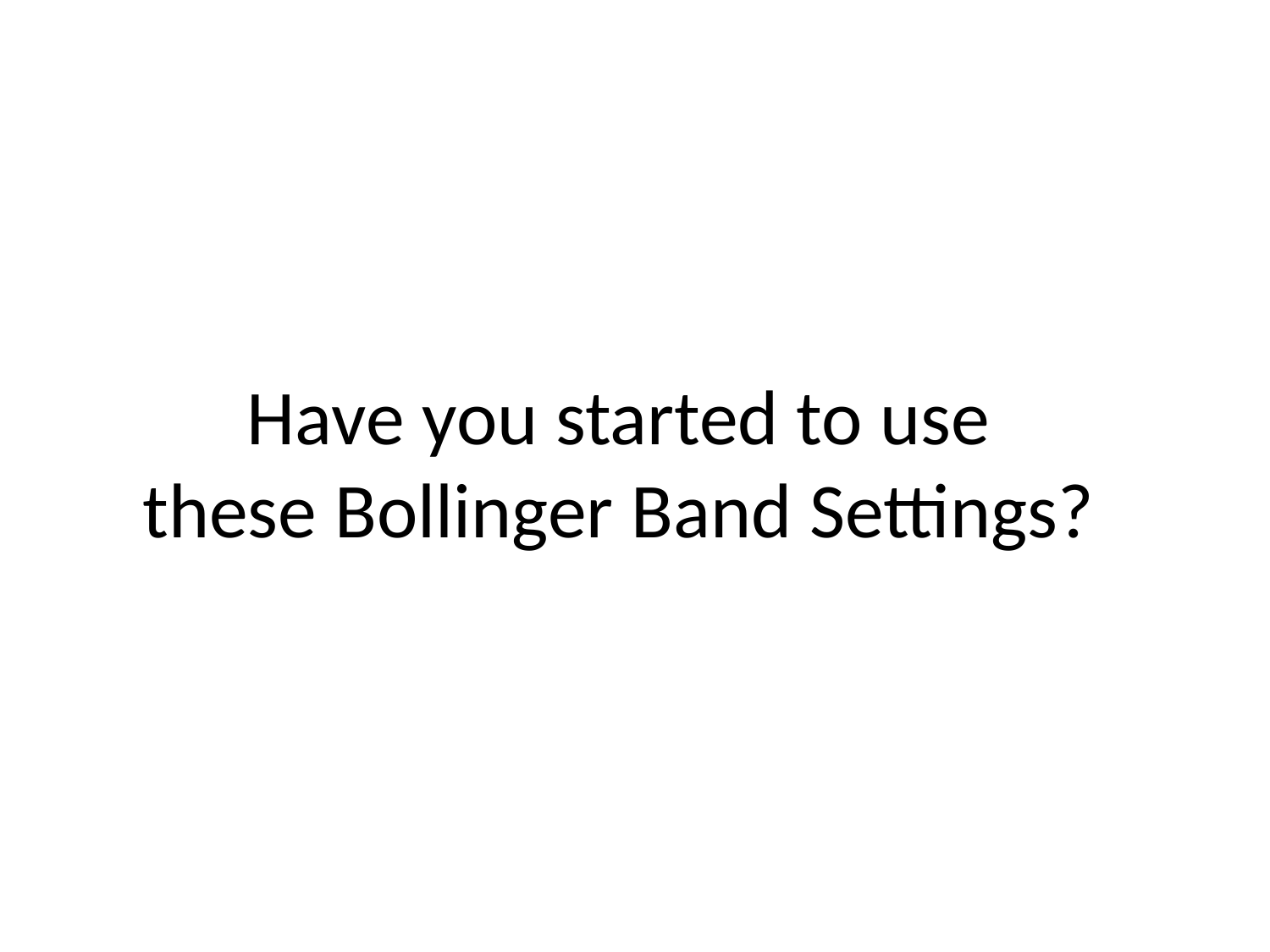

# Have you started to use these Bollinger Band Settings?